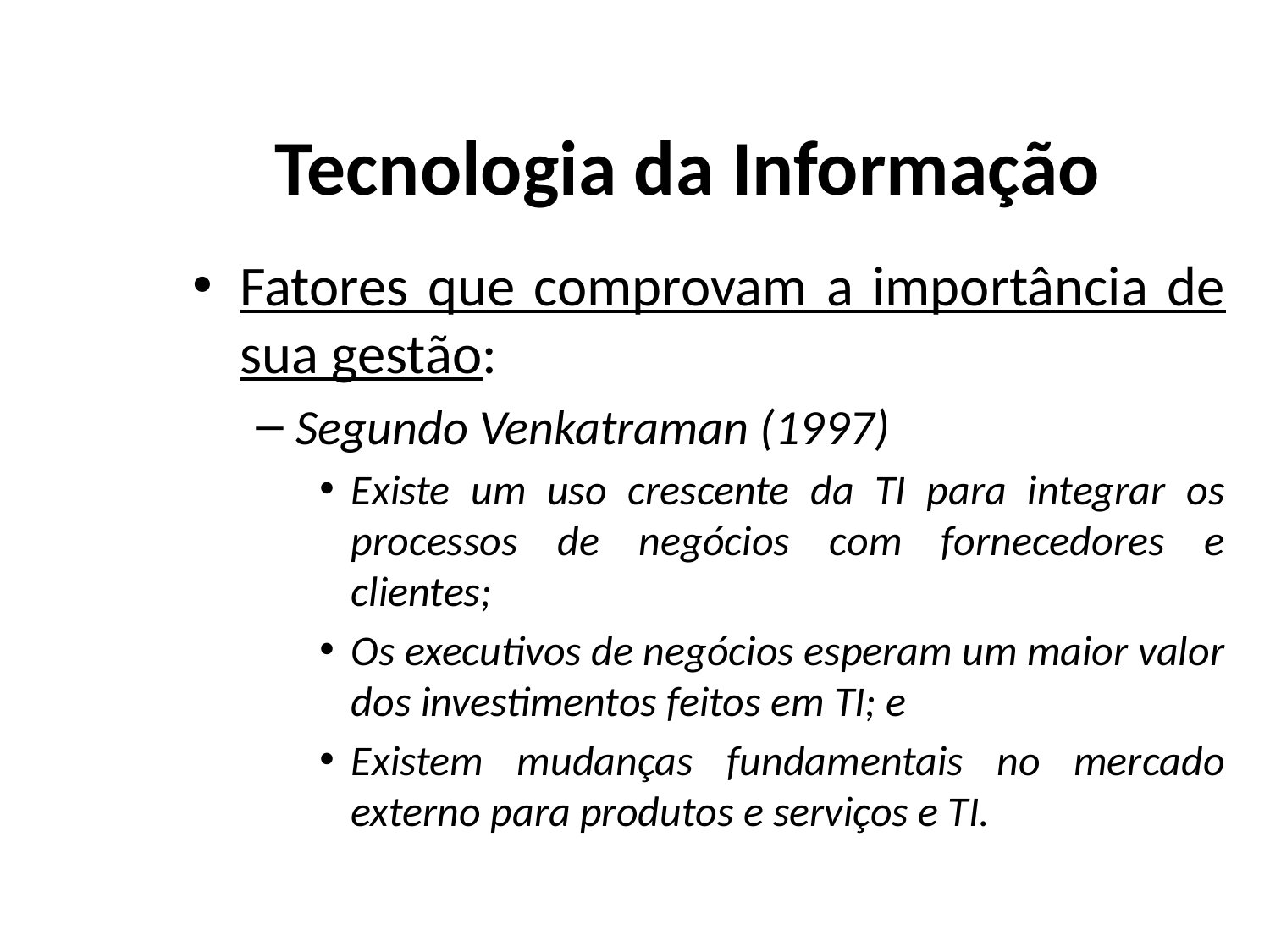

# Tecnologia da Informação
Fatores que comprovam a importância de sua gestão:
Segundo Venkatraman (1997)
Existe um uso crescente da TI para integrar os processos de negócios com fornecedores e clientes;
Os executivos de negócios esperam um maior valor dos investimentos feitos em TI; e
Existem mudanças fundamentais no mercado externo para produtos e serviços e TI.